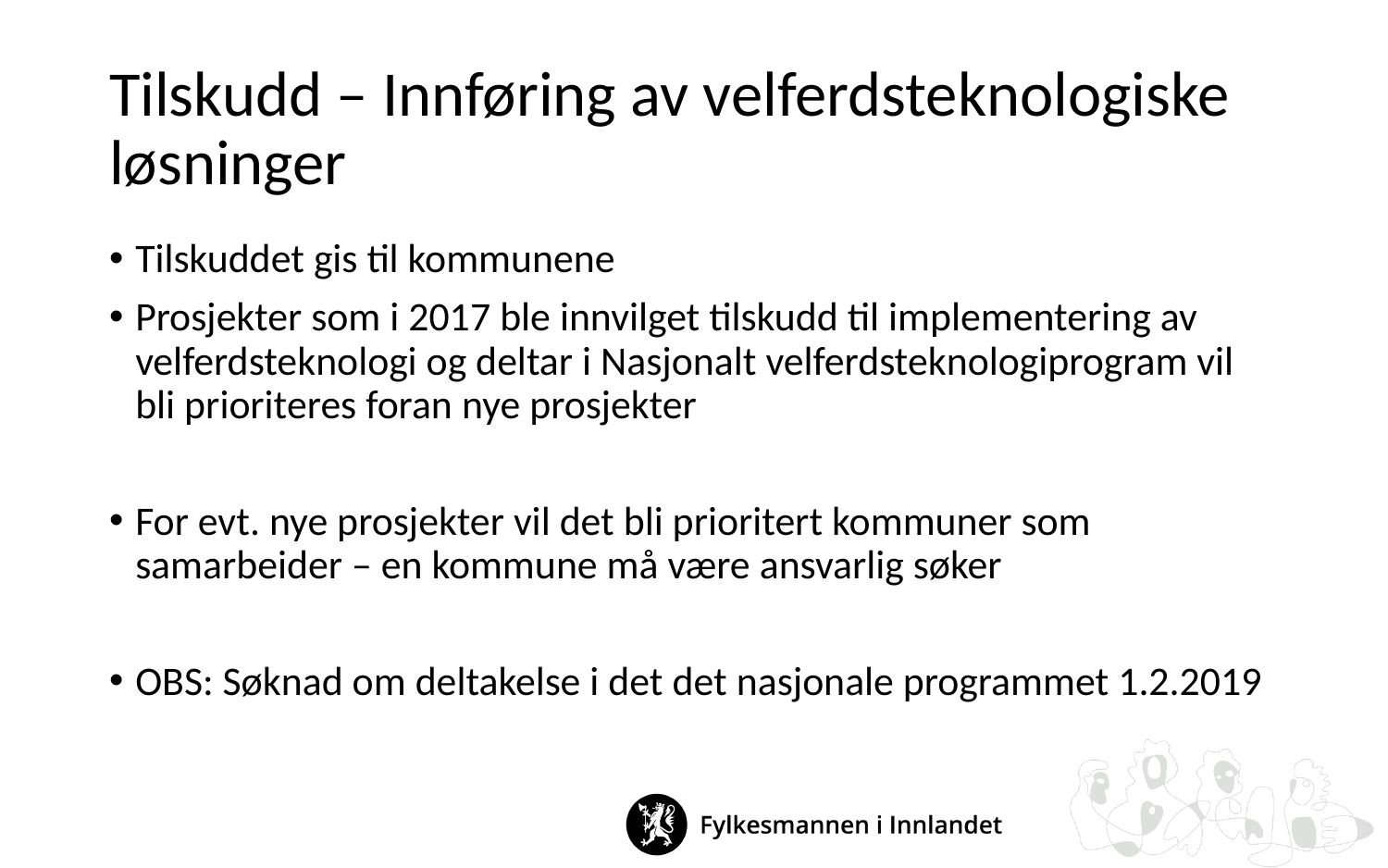

# Tilskudd – Innføring av velferdsteknologiske løsninger
Tilskuddet gis til kommunene
Prosjekter som i 2017 ble innvilget tilskudd til implementering av velferdsteknologi og deltar i Nasjonalt velferdsteknologiprogram vil bli prioriteres foran nye prosjekter

For evt. nye prosjekter vil det bli prioritert kommuner som samarbeider – en kommune må være ansvarlig søker

OBS: Søknad om deltakelse i det det nasjonale programmet 1.2.2019